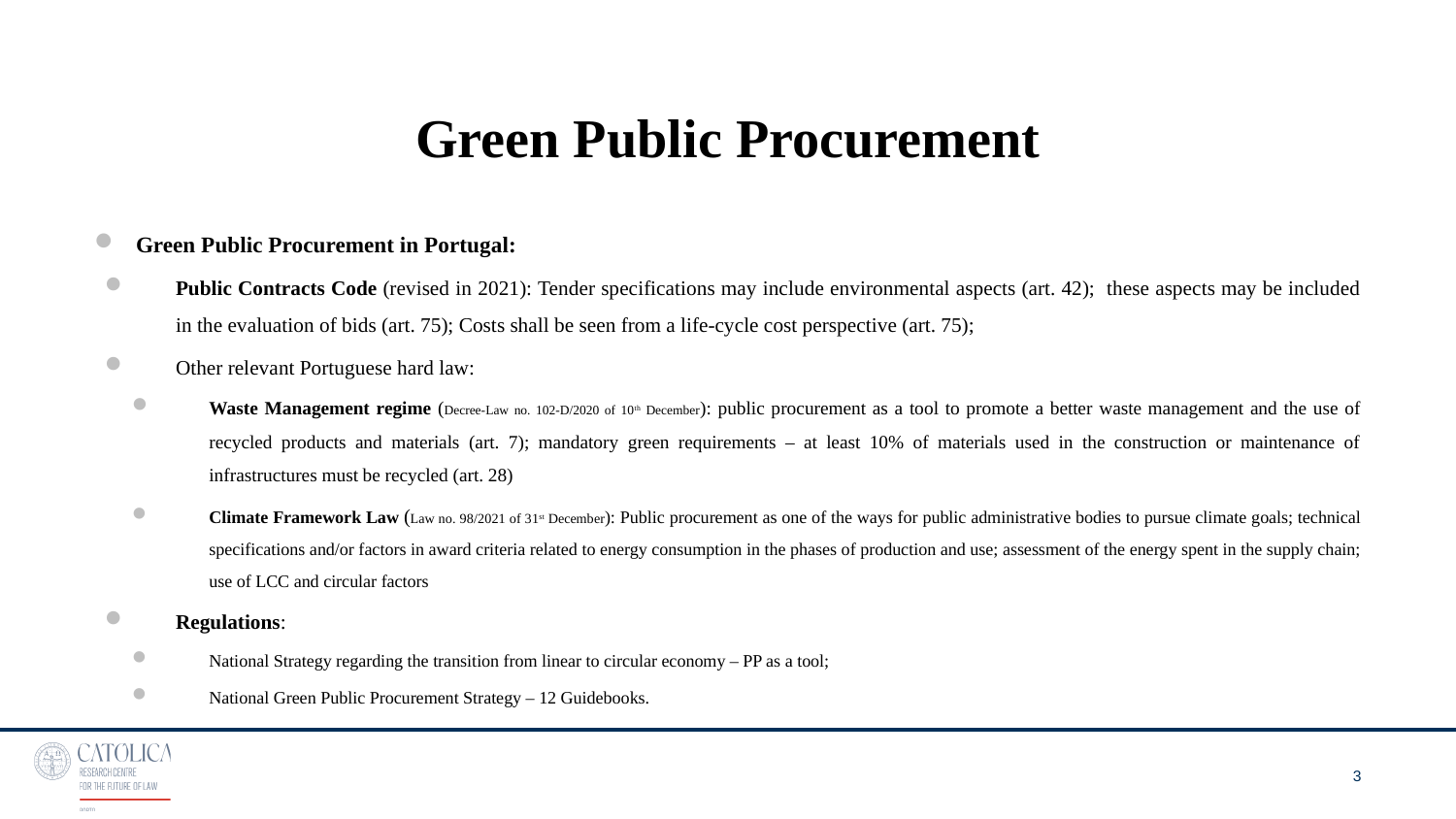

# Green Public Procurement
Green Public Procurement in Portugal:
Public Contracts Code (revised in 2021): Tender specifications may include environmental aspects (art. 42);  these aspects may be included in the evaluation of bids (art. 75); Costs shall be seen from a life-cycle cost perspective (art. 75);
Other relevant Portuguese hard law:
Waste Management regime (Decree-Law no. 102-D/2020 of 10th December): public procurement as a tool to promote a better waste management and the use of recycled products and materials (art. 7); mandatory green requirements – at least 10% of materials used in the construction or maintenance of infrastructures must be recycled (art. 28)
Climate Framework Law (Law no. 98/2021 of 31st December): Public procurement as one of the ways for public administrative bodies to pursue climate goals; technical specifications and/or factors in award criteria related to energy consumption in the phases of production and use; assessment of the energy spent in the supply chain; use of LCC and circular factors
Regulations:
National Strategy regarding the transition from linear to circular economy – PP as a tool;
National Green Public Procurement Strategy – 12 Guidebooks.
3